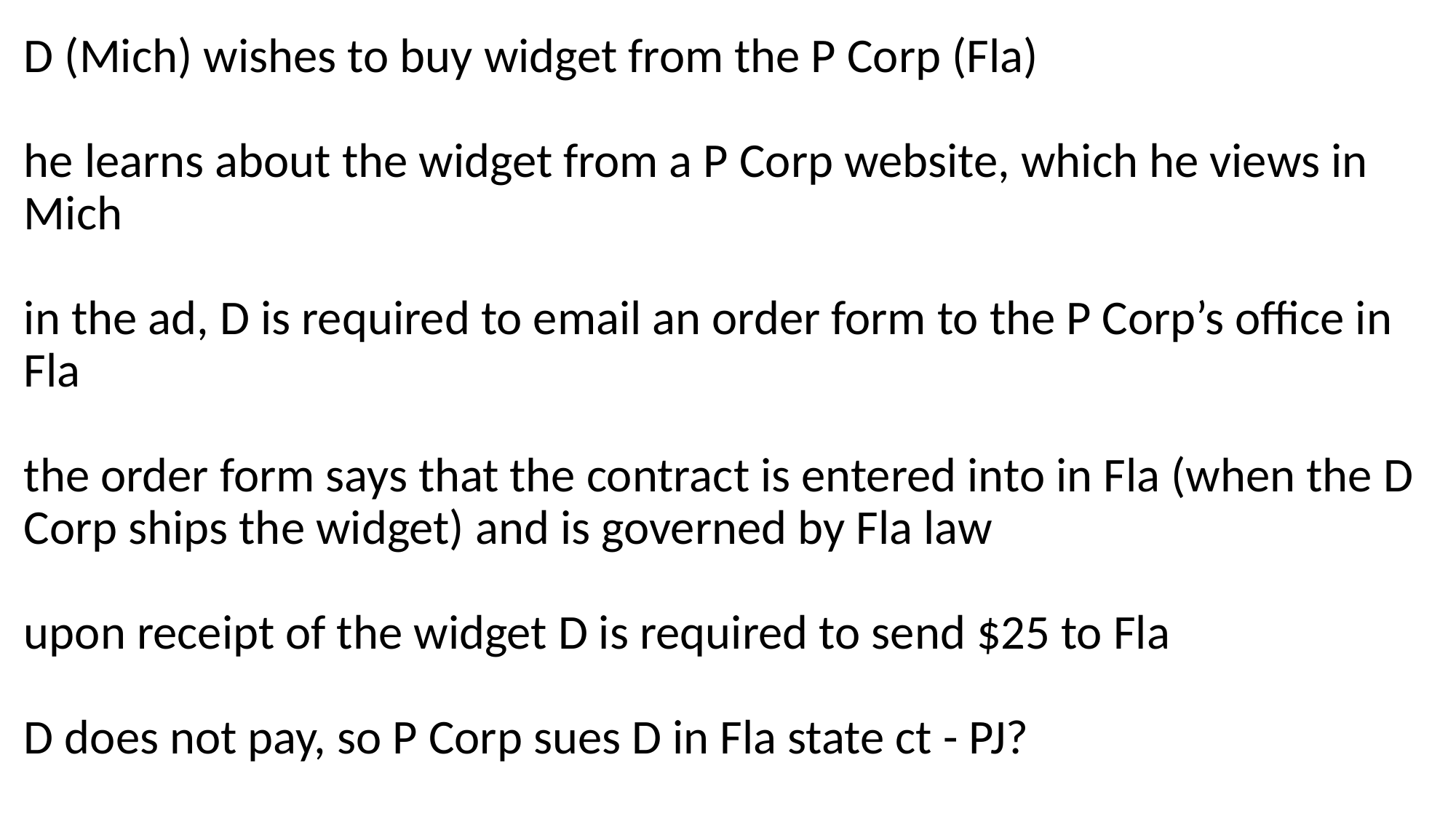

# D (Mich) wishes to buy widget from the P Corp (Fla) he learns about the widget from a P Corp website, which he views in Mich in the ad, D is required to email an order form to the P Corp’s office in Fla the order form says that the contract is entered into in Fla (when the D Corp ships the widget) and is governed by Fla law upon receipt of the widget D is required to send $25 to Fla D does not pay, so P Corp sues D in Fla state ct - PJ?